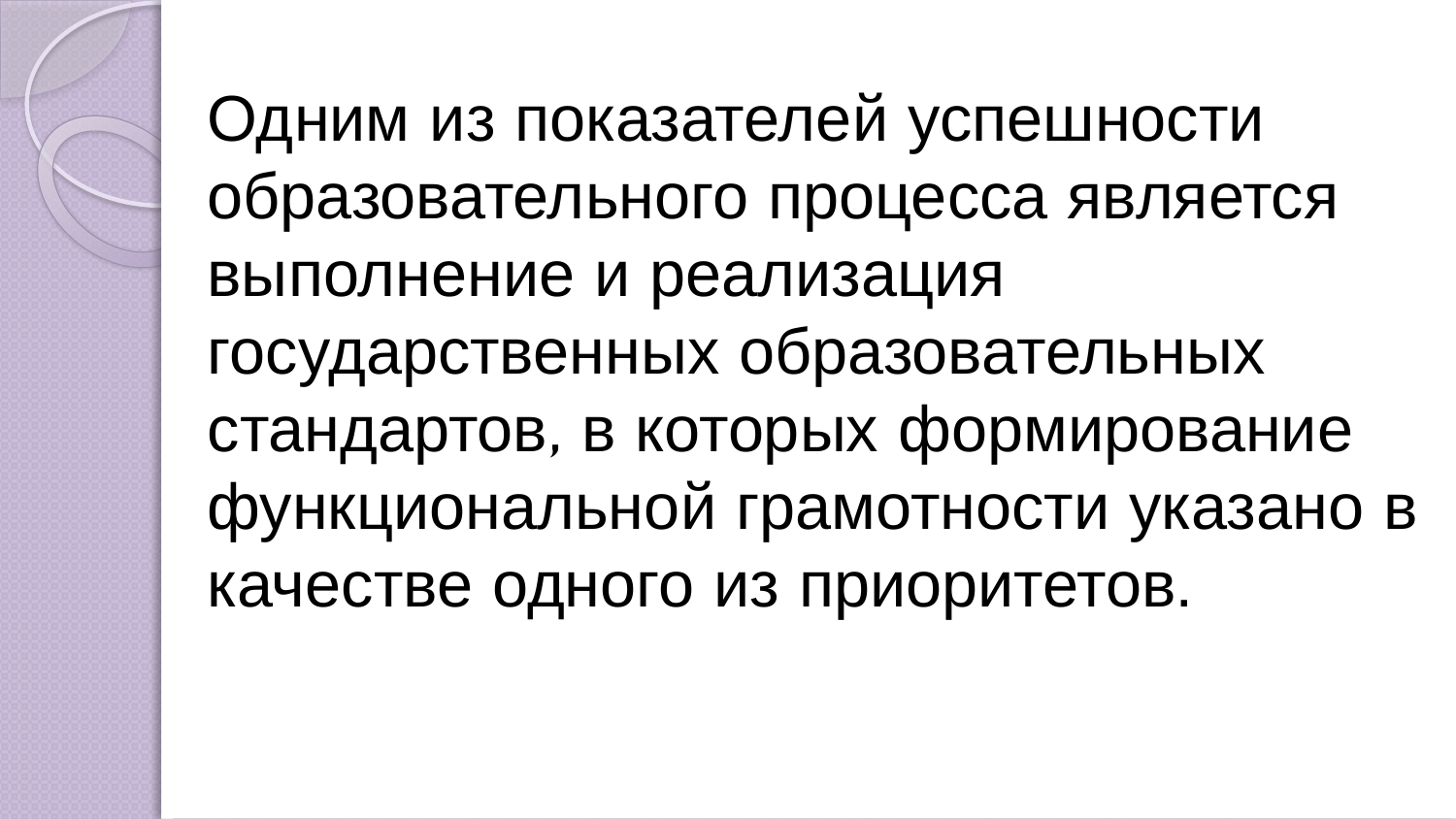

Одним из показателей успешности образовательного процесса является выполнение и реализация государственных образовательных стандартов, в которых формирование функциональной грамотности указано в качестве одного из приоритетов.